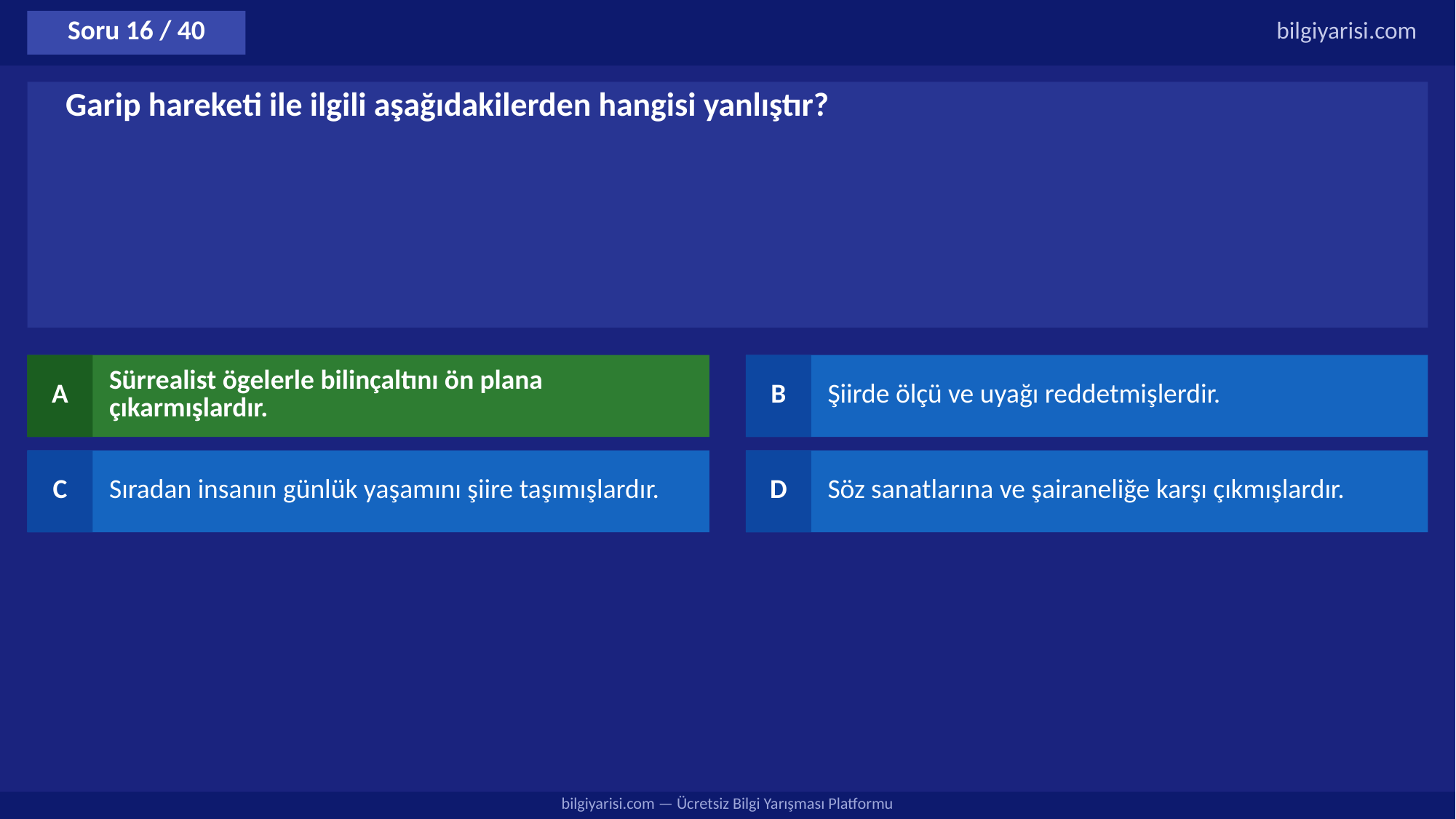

Soru 16 / 40
bilgiyarisi.com

Garip hareketi ile ilgili aşağıdakilerden hangisi yanlıştır?

A
Sürrealist ögelerle bilinçaltını ön plana çıkarmışlardır.

B
Şiirde ölçü ve uyağı reddetmişlerdir.

C
Sıradan insanın günlük yaşamını şiire taşımışlardır.

D
Söz sanatlarına ve şairaneliğe karşı çıkmışlardır.
bilgiyarisi.com — Ücretsiz Bilgi Yarışması Platformu